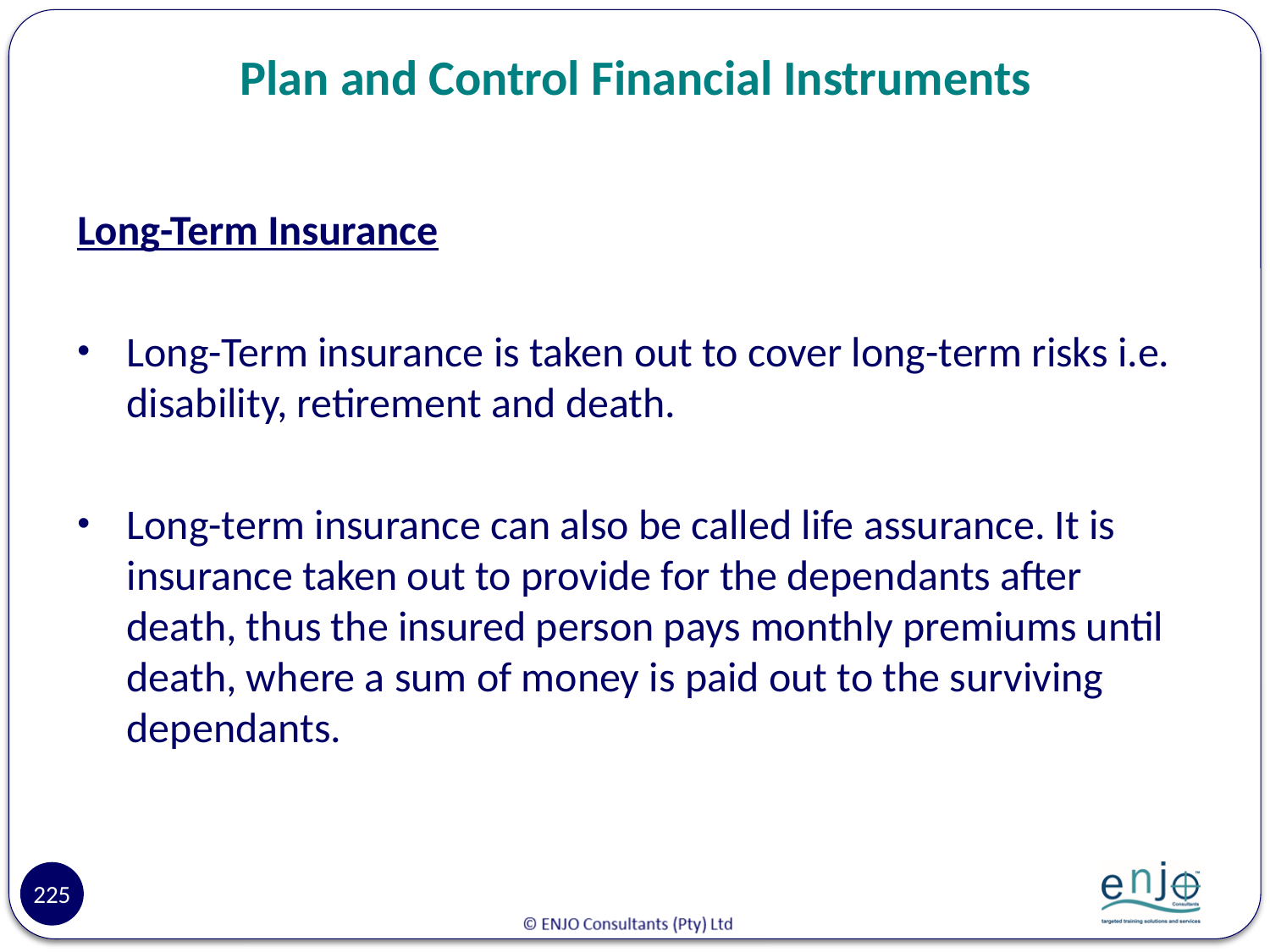

# Plan and Control Financial Instruments
Long-Term Insurance

Long-Term insurance is taken out to cover long-term risks i.e. disability, retirement and death.

Long-term insurance can also be called life assurance. It is insurance taken out to provide for the dependants after death, thus the insured person pays monthly premiums until death, where a sum of money is paid out to the surviving dependants.

225